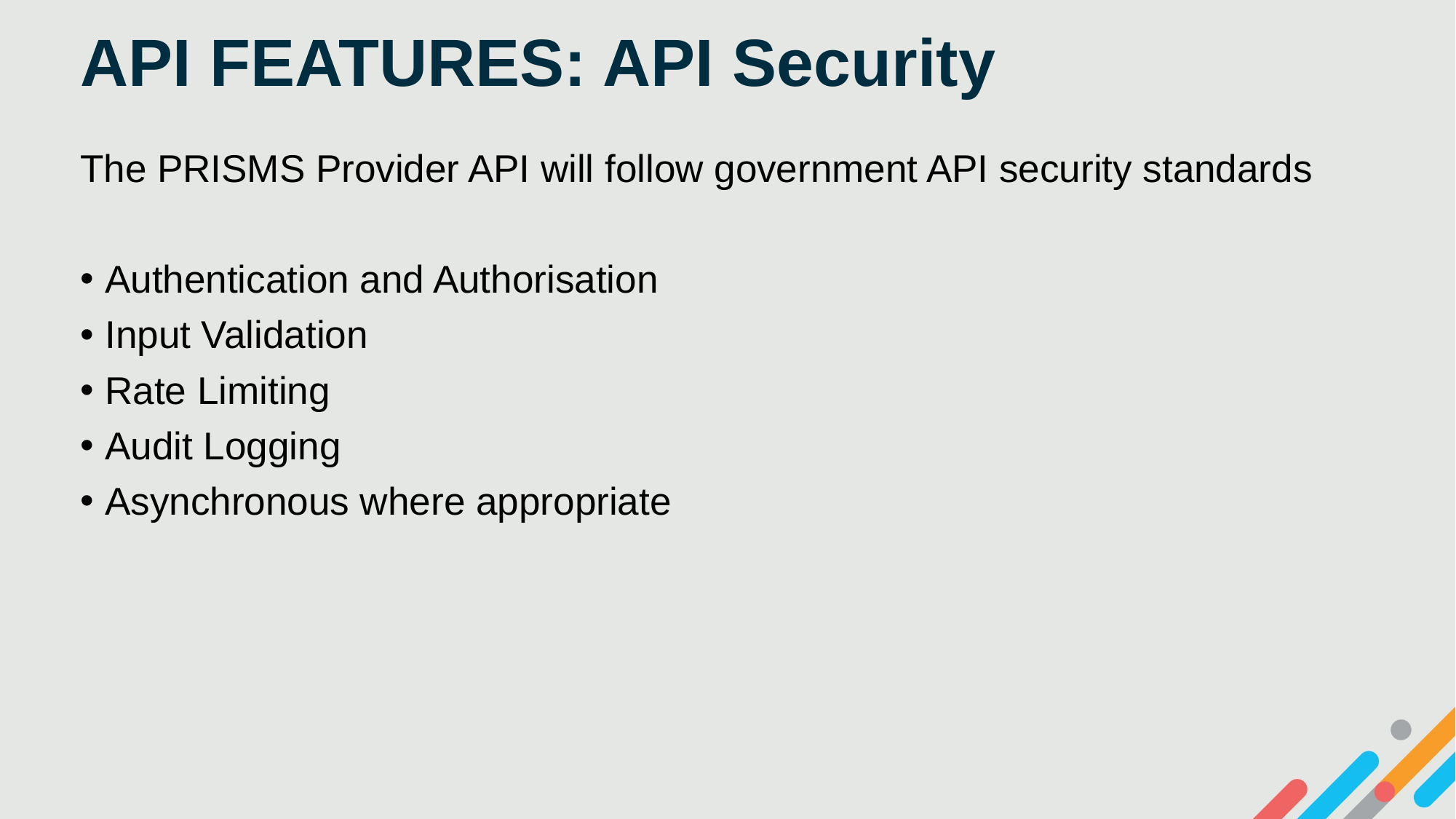

# API FEATURES: API Security
The PRISMS Provider API will follow government API security standards

Authentication and Authorisation
Input Validation
Rate Limiting
Audit Logging
Asynchronous where appropriate